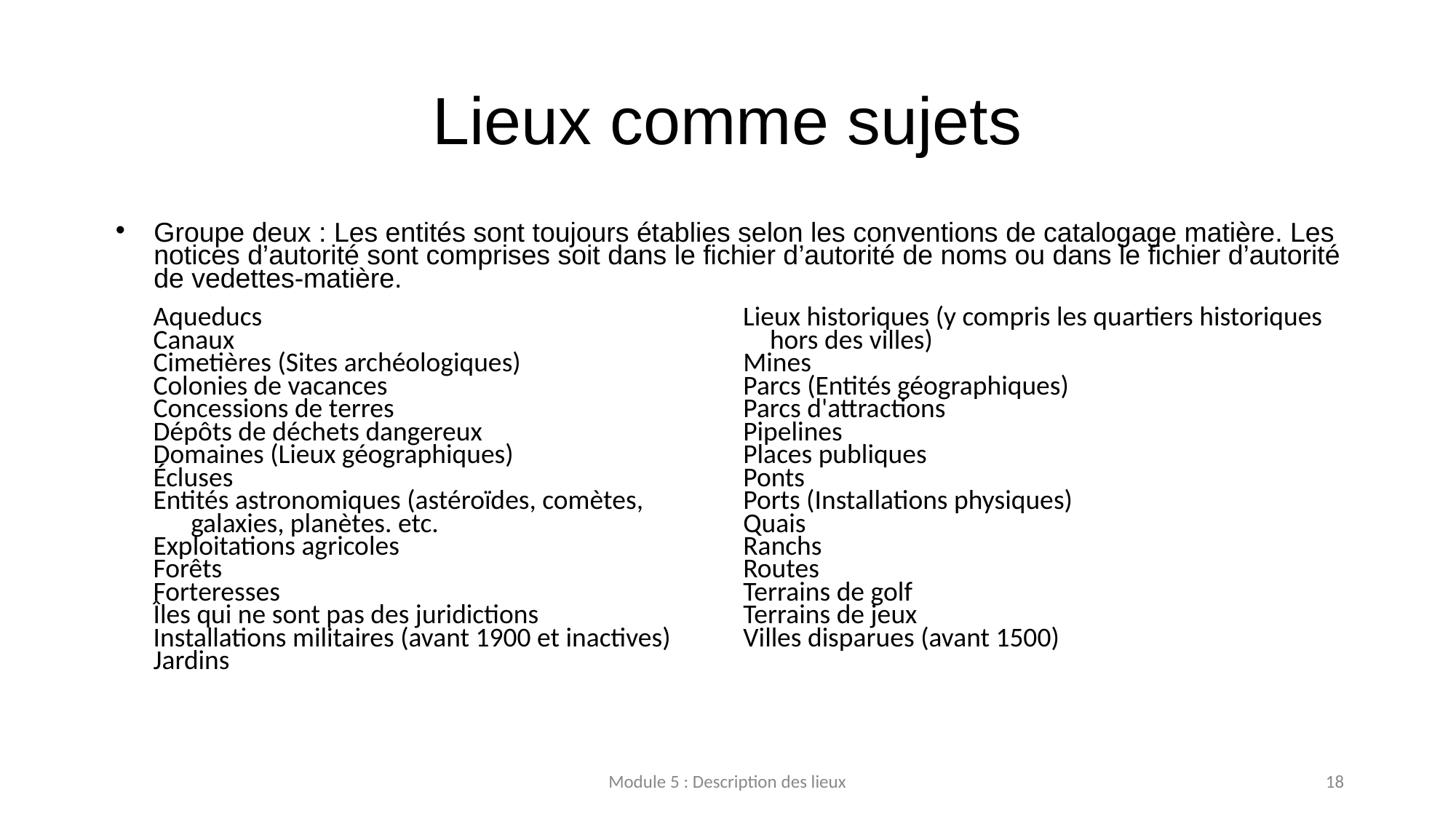

# Lieux comme sujets
Groupe deux : Les entités sont toujours établies selon les conventions de catalogage matière. Les notices d’autorité sont comprises soit dans le fichier d’autorité de noms ou dans le fichier d’autorité de vedettes-matière.
Aqueducs
Canaux
Cimetières (Sites archéologiques)
Colonies de vacances
Concessions de terres
Dépôts de déchets dangereux
Domaines (Lieux géographiques)
Écluses
Entités astronomiques (astéroïdes, comètes, galaxies, planètes. etc.
Exploitations agricoles
Forêts
Forteresses
Îles qui ne sont pas des juridictions
Installations militaires (avant 1900 et inactives)
Jardins

Lieux historiques (y compris les quartiers historiques hors des villes)
Mines
Parcs (Entités géographiques)
Parcs d'attractions
Pipelines
Places publiques
Ponts
Ports (Installations physiques)
Quais
Ranchs
Routes
Terrains de golf
Terrains de jeux
Villes disparues (avant 1500)
Module 5 : Description des lieux
18